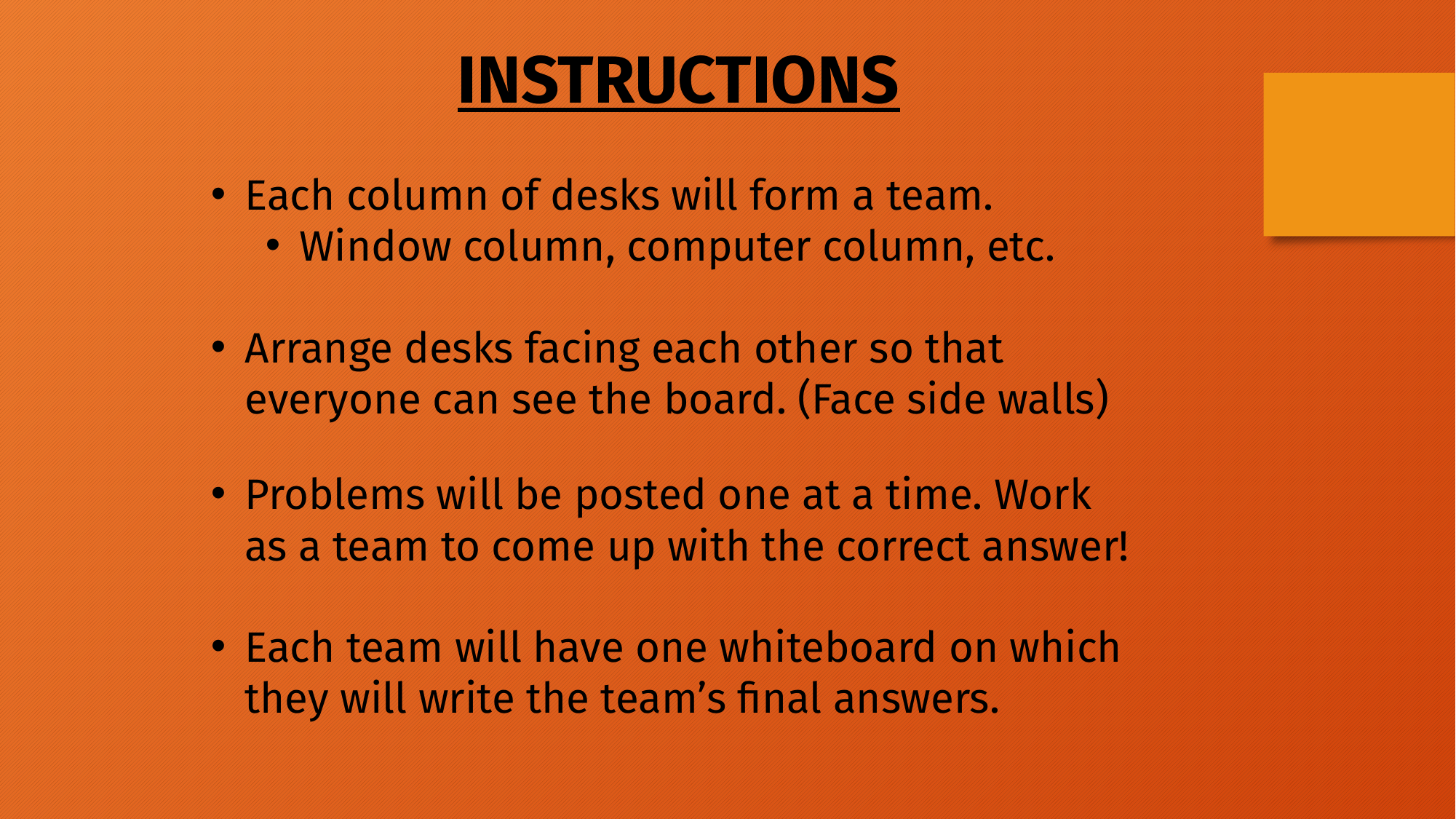

INSTRUCTIONS

Each column of desks will form a team.
Window column, computer column, etc.

Arrange desks facing each other so that everyone can see the board. (Face side walls)
Problems will be posted one at a time. Work as a team to come up with the correct answer!

Each team will have one whiteboard on which they will write the team’s final answers.